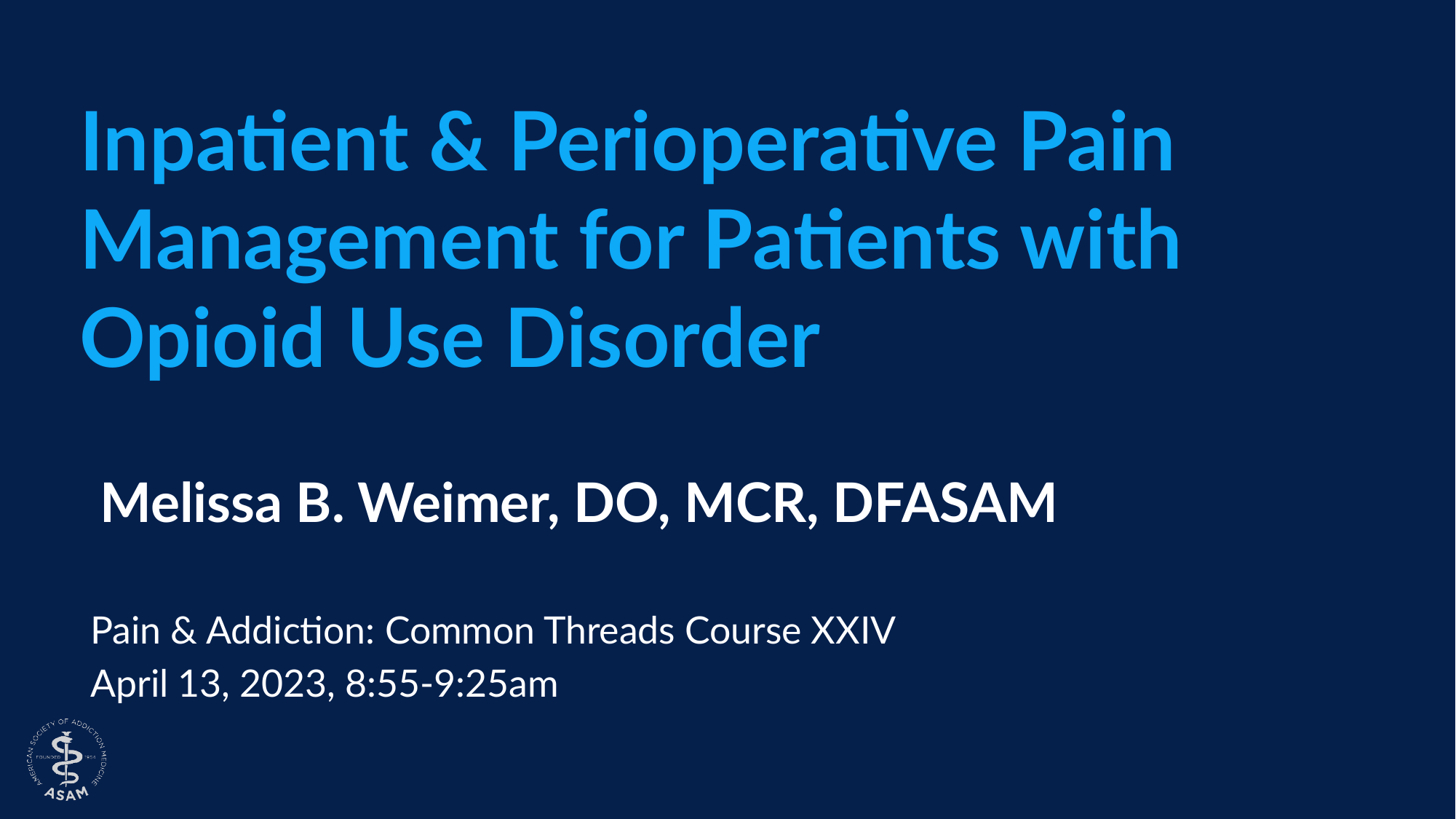

# Inpatient & Perioperative Pain Management for Patients with Opioid Use Disorder
Melissa B. Weimer, DO, MCR, DFASAM
Pain & Addiction: Common Threads Course XXIV
April 13, 2023, 8:55-9:25am